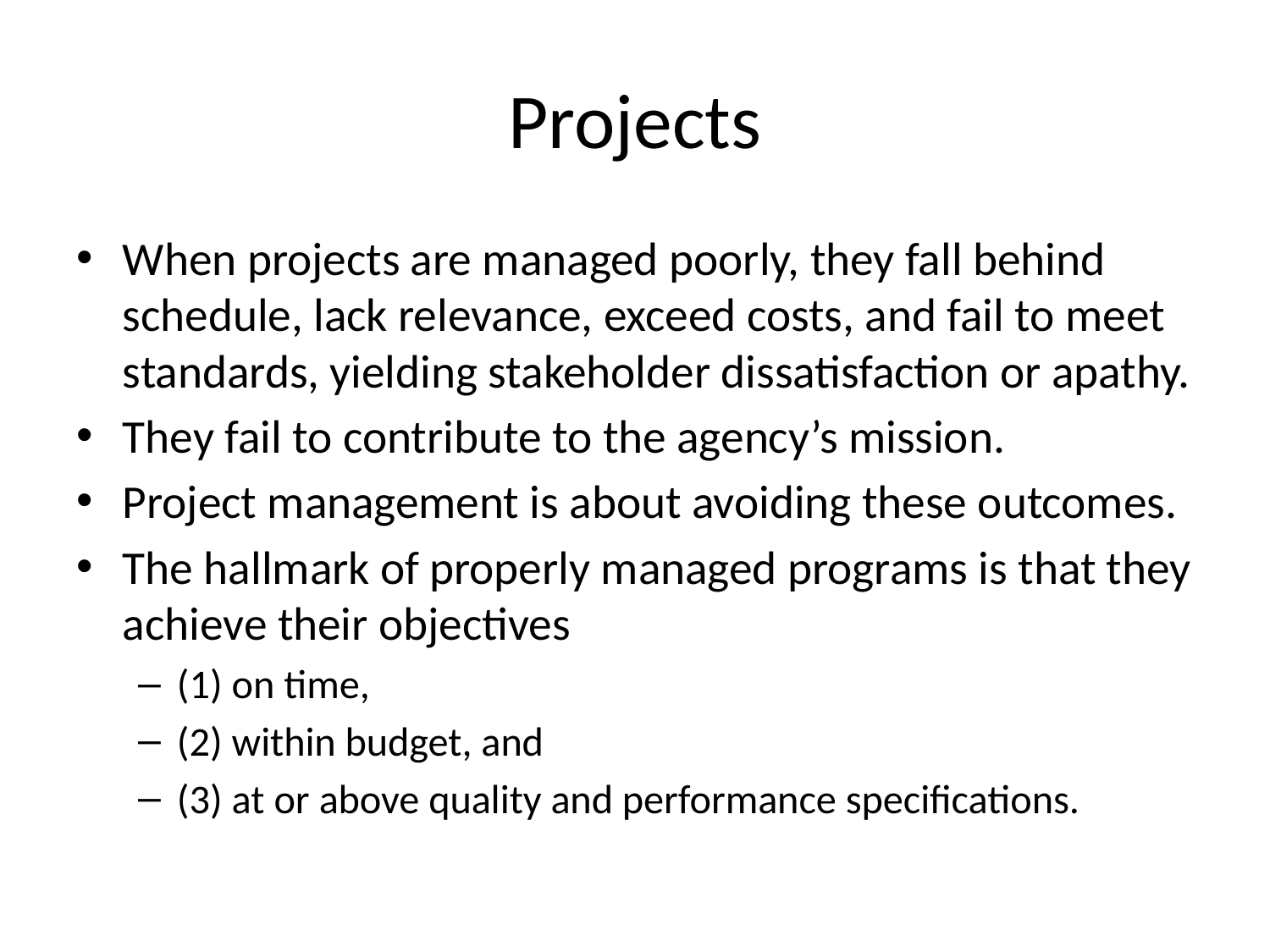

# Projects
When projects are managed poorly, they fall behind schedule, lack relevance, exceed costs, and fail to meet standards, yielding stakeholder dissatisfaction or apathy.
They fail to contribute to the agency’s mission.
Project management is about avoiding these outcomes.
The hallmark of properly managed programs is that they achieve their objectives
(1) on time,
(2) within budget, and
(3) at or above quality and performance specifications.